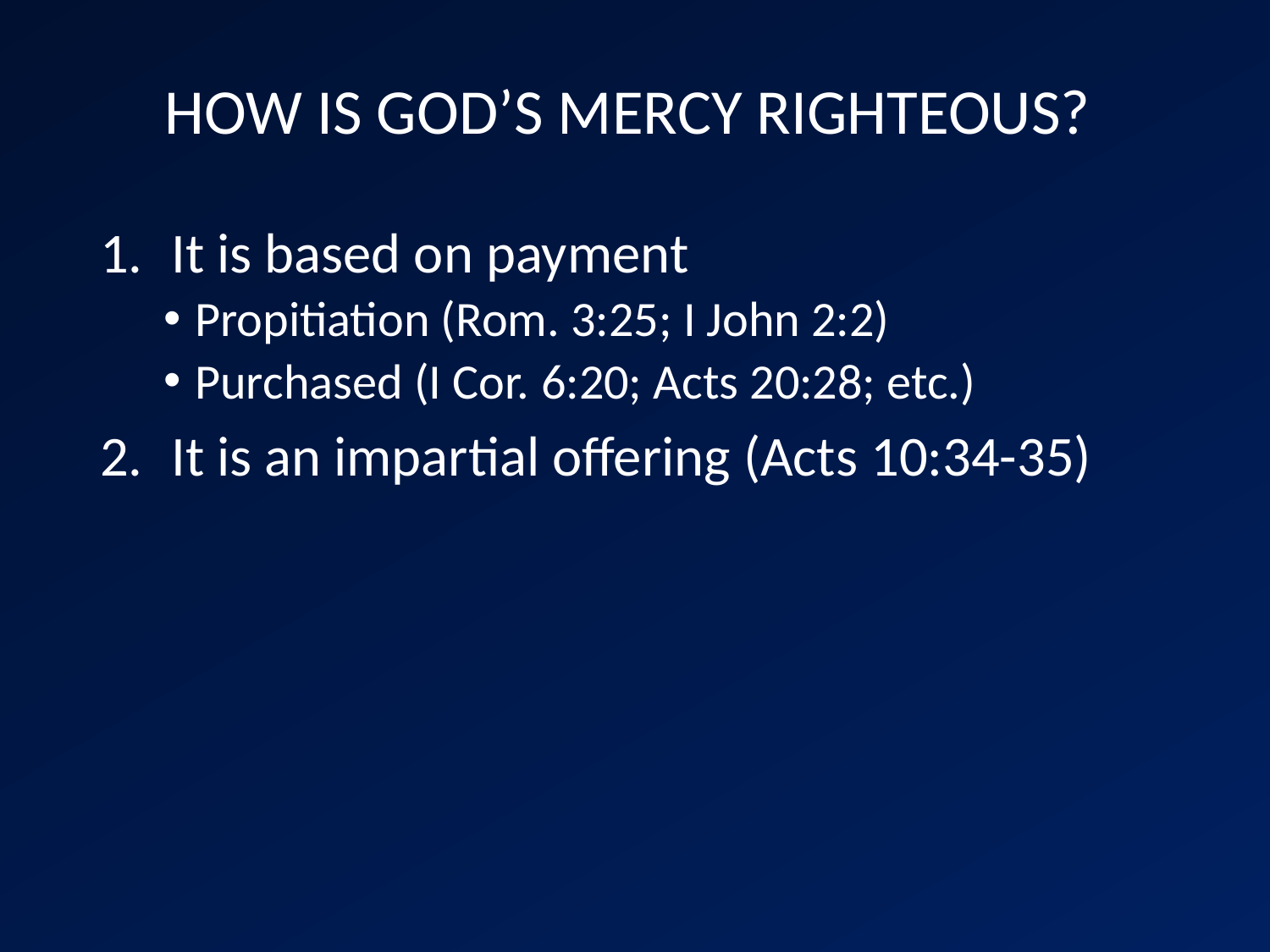

# HOW IS GOD’S MERCY RIGHTEOUS?
It is based on payment
Propitiation (Rom. 3:25; I John 2:2)
Purchased (I Cor. 6:20; Acts 20:28; etc.)
It is an impartial offering (Acts 10:34-35)